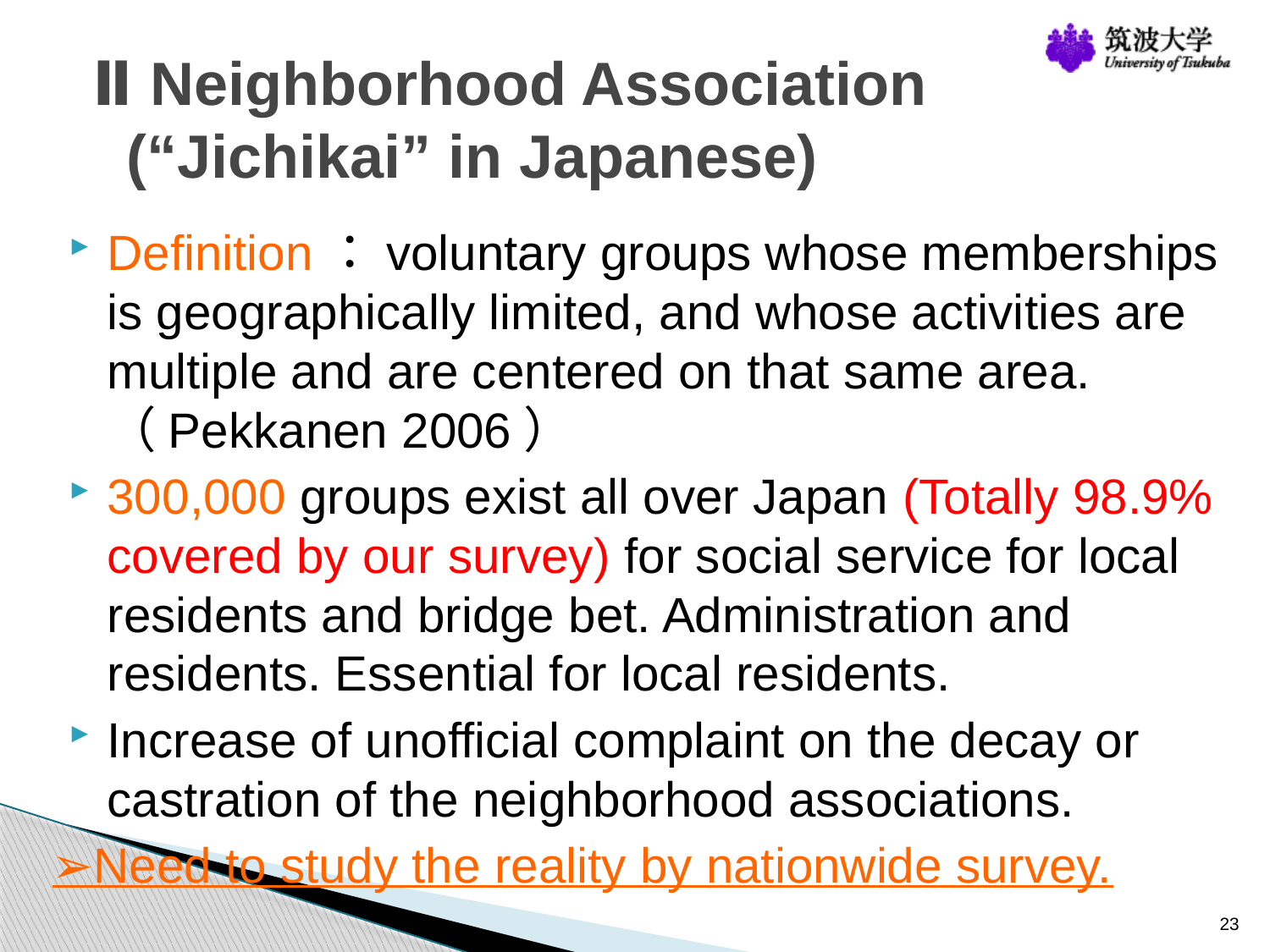

# Ⅱ Neighborhood Association (“Jichikai” in Japanese)
Definition：voluntary groups whose memberships is geographically limited, and whose activities are multiple and are centered on that same area.   （Pekkanen 2006）
300,000 groups exist all over Japan (Totally 98.9% covered by our survey) for social service for local residents and bridge bet. Administration and residents. Essential for local residents.
Increase of unofficial complaint on the decay or castration of the neighborhood associations.
➢Need to study the reality by nationwide survey.
23